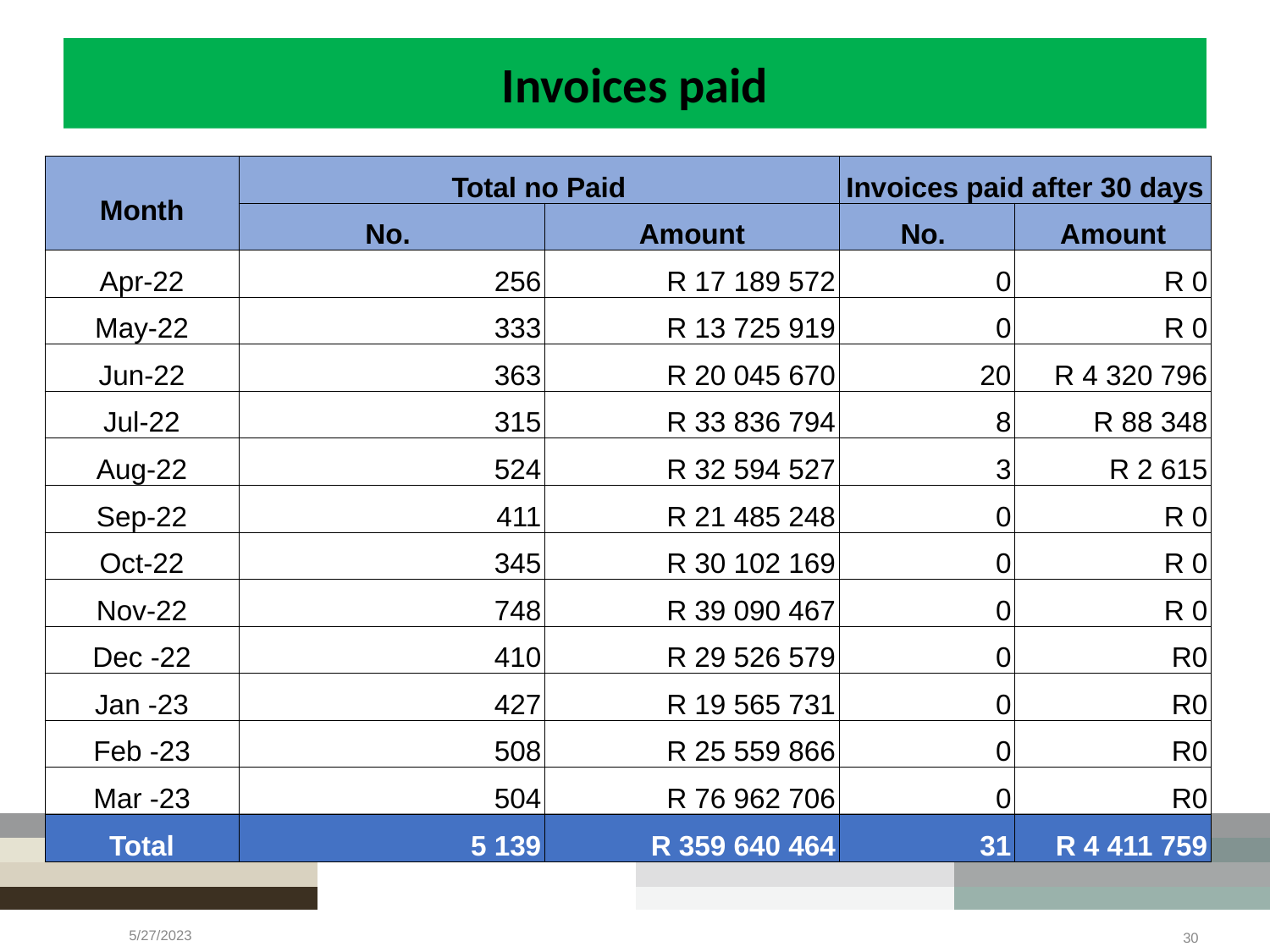

# Invoices paid
| Month | Total no Paid |  | Invoices paid after 30 days |  |
| --- | --- | --- | --- | --- |
|  | No. | Amount | No. | Amount |
| Apr-22 | 256 | R 17 189 572 | 0 | R 0 |
| May-22 | 333 | R 13 725 919 | 0 | R 0 |
| Jun-22 | 363 | R 20 045 670 | 20 | R 4 320 796 |
| Jul-22 | 315 | R 33 836 794 | 8 | R 88 348 |
| Aug-22 | 524 | R 32 594 527 | 3 | R 2 615 |
| Sep-22 | 411 | R 21 485 248 | 0 | R 0 |
| Oct-22 | 345 | R 30 102 169 | 0 | R 0 |
| Nov-22 | 748 | R 39 090 467 | 0 | R 0 |
| Dec -22 | 410 | R 29 526 579 | 0 | R0 |
| Jan -23 | 427 | R 19 565 731 | 0 | R0 |
| Feb -23 | 508 | R 25 559 866 | 0 | R0 |
| Mar -23 | 504 | R 76 962 706 | 0 | R0 |
| Total | 5 139 | R 359 640 464 | 31 | R 4 411 759 |
5/27/2023

30